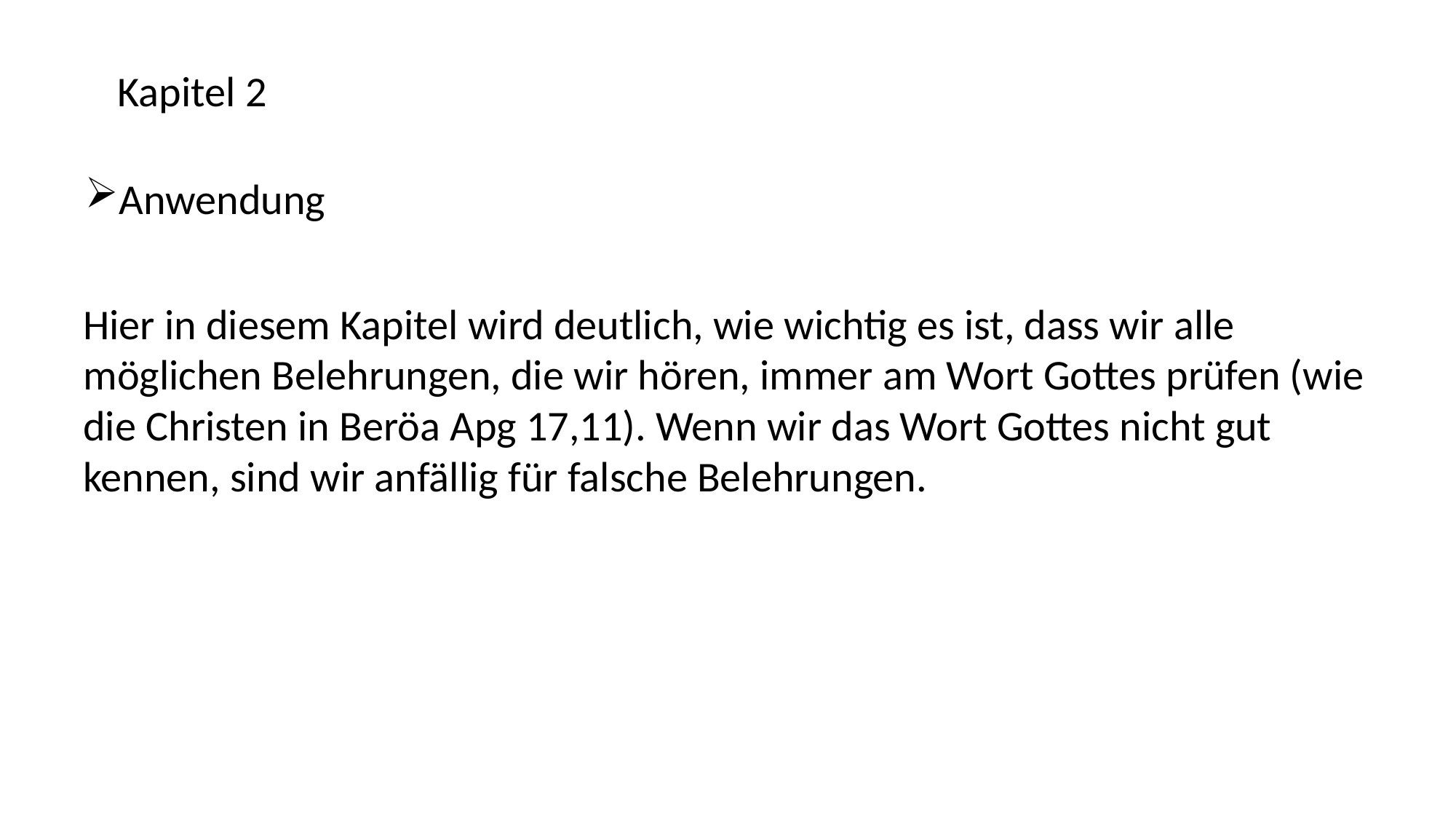

Kapitel 2
Anwendung
Hier in diesem Kapitel wird deutlich, wie wichtig es ist, dass wir alle möglichen Belehrungen, die wir hören, immer am Wort Gottes prüfen (wie die Christen in Beröa Apg 17,11). Wenn wir das Wort Gottes nicht gut kennen, sind wir anfällig für falsche Belehrungen.